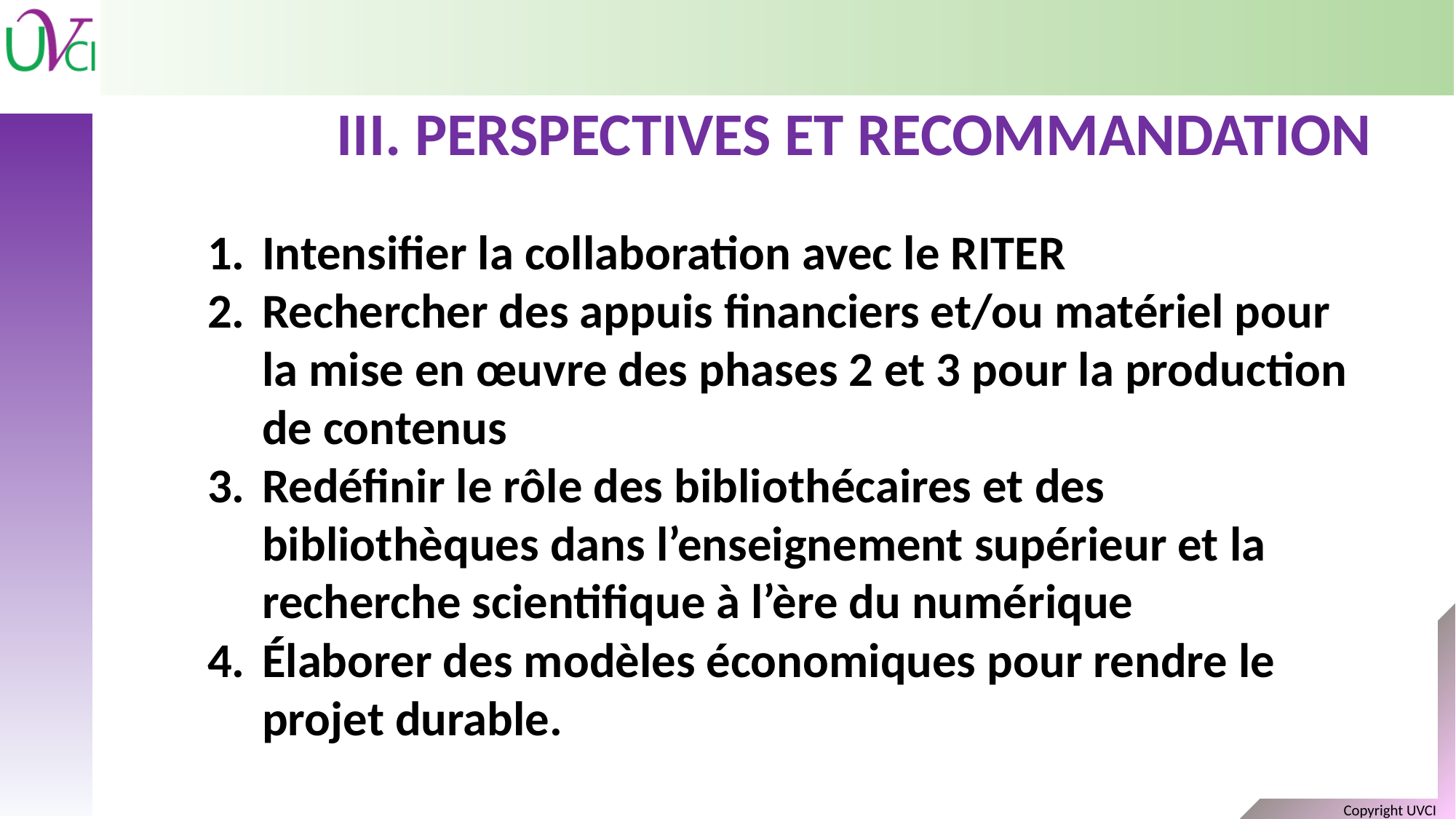

iii. PERSPECTIVES ET RECOMMANDATION

Intensifier la collaboration avec le RITER
Rechercher des appuis financiers et/ou matériel pour la mise en œuvre des phases 2 et 3 pour la production de contenus
Redéfinir le rôle des bibliothécaires et des bibliothèques dans l’enseignement supérieur et la recherche scientifique à l’ère du numérique
Élaborer des modèles économiques pour rendre le projet durable.